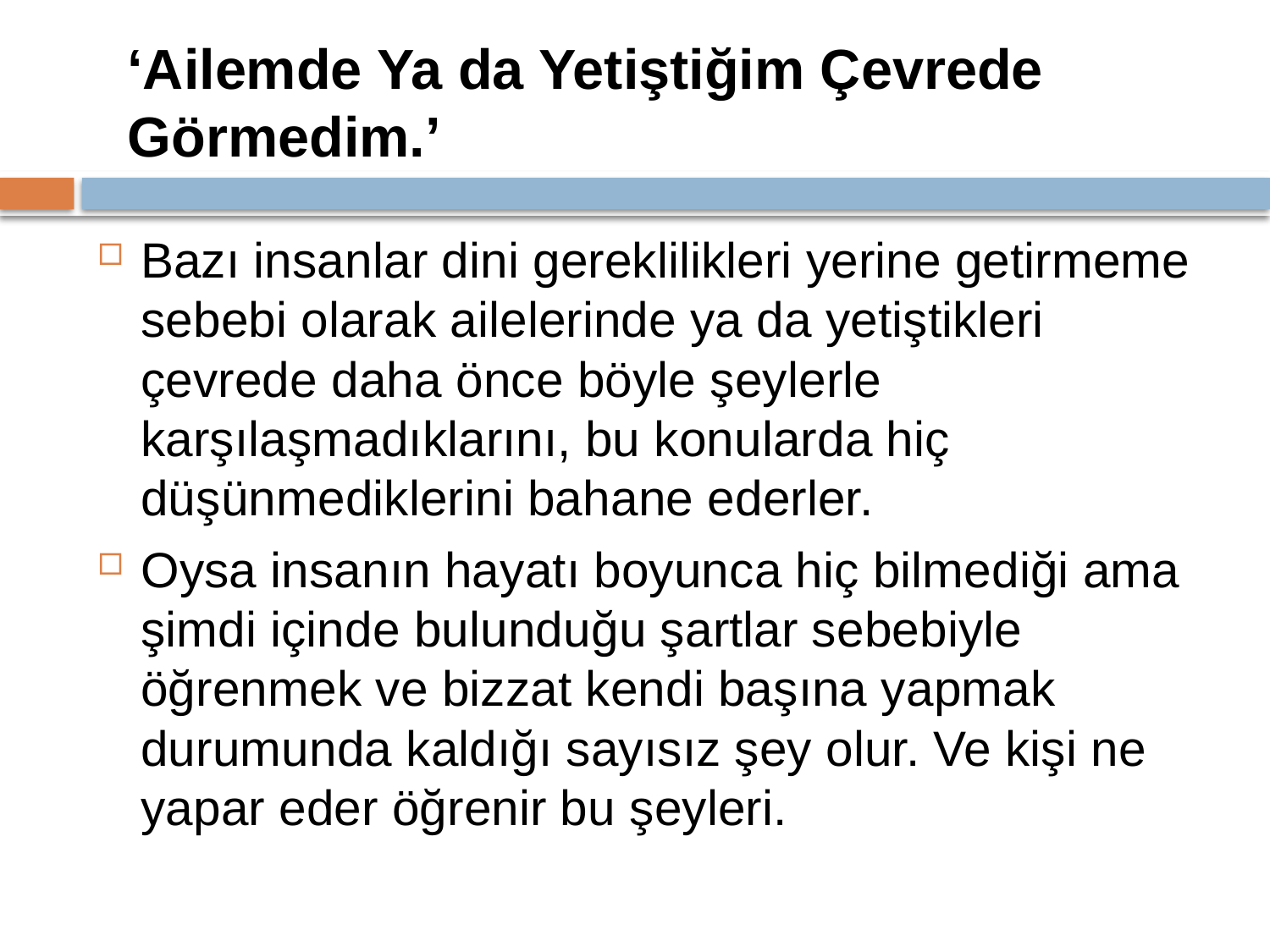

# ‘Ailemde Ya da Yetiştiğim Çevrede Görmedim.’
Bazı insanlar dini gereklilikleri yerine getirmeme sebebi olarak ailelerinde ya da yetiştikleri çevrede daha önce böyle şeylerle karşılaşmadıklarını, bu konularda hiç düşünmediklerini bahane ederler.
Oysa insanın hayatı boyunca hiç bilmediği ama şimdi içinde bulunduğu şartlar sebebiyle öğrenmek ve bizzat kendi başına yapmak durumunda kaldığı sayısız şey olur. Ve kişi ne yapar eder öğrenir bu şeyleri.